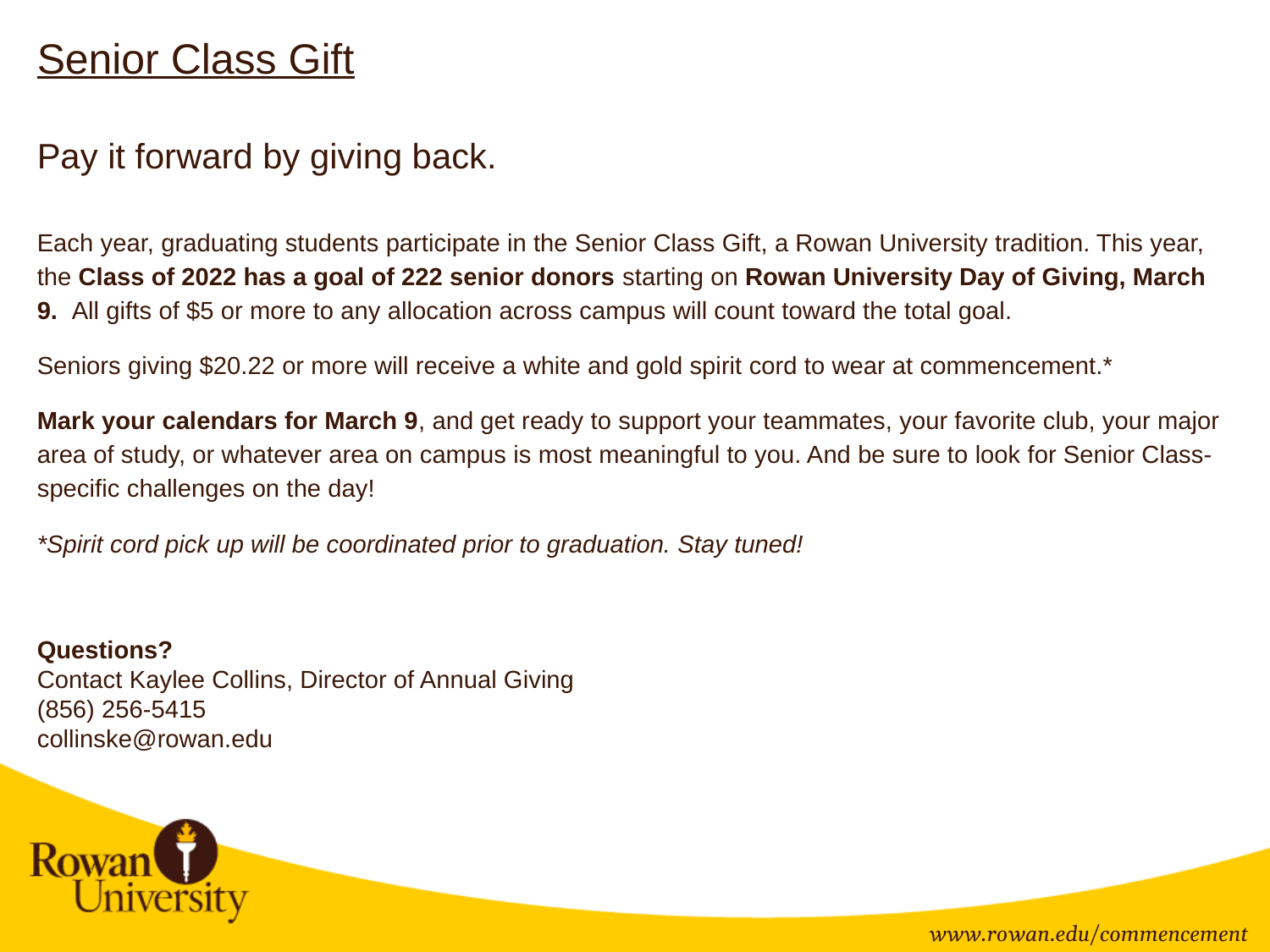

# Senior Class Gift

Pay it forward by giving back.

Each year, graduating students participate in the Senior Class Gift, a Rowan University tradition. This year, the Class of 2022 has a goal of 222 senior donors starting on Rowan University Day of Giving, March 9.  All gifts of $5 or more to any allocation across campus will count toward the total goal.
Seniors giving $20.22 or more will receive a white and gold spirit cord to wear at commencement.*
Mark your calendars for March 9, and get ready to support your teammates, your favorite club, your major area of study, or whatever area on campus is most meaningful to you. And be sure to look for Senior Class-specific challenges on the day!
*Spirit cord pick up will be coordinated prior to graduation. Stay tuned!

Questions?
Contact Kaylee Collins, Director of Annual Giving
(856) 256-5415
collinske@rowan.edu

www.rowan.edu/commencement